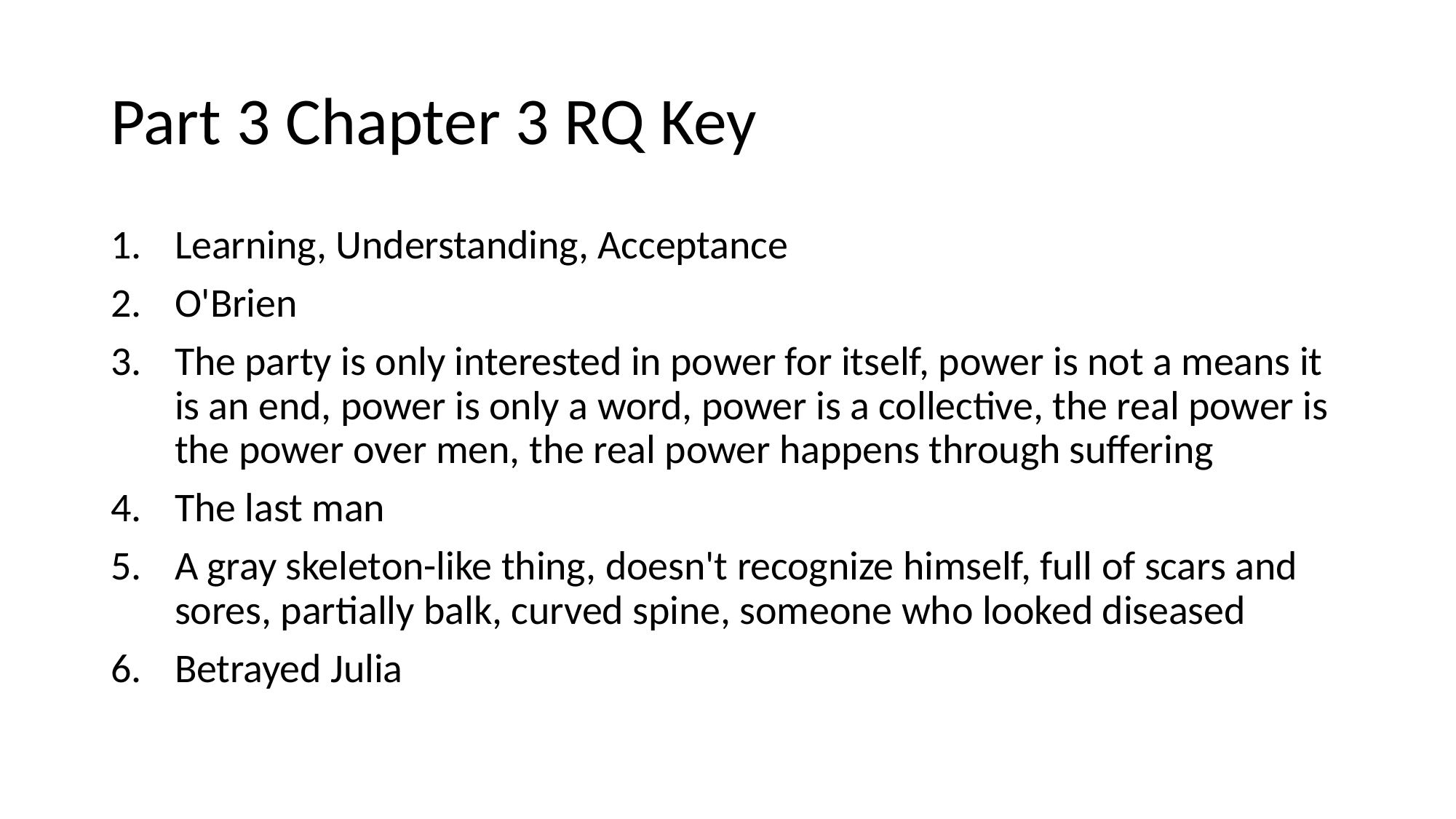

# Part 3 Chapter 3 RQ Key
Learning, Understanding, Acceptance
O'Brien
The party is only interested in power for itself, power is not a means it is an end, power is only a word, power is a collective, the real power is the power over men, the real power happens through suffering
The last man
A gray skeleton-like thing, doesn't recognize himself, full of scars and sores, partially balk, curved spine, someone who looked diseased
Betrayed Julia